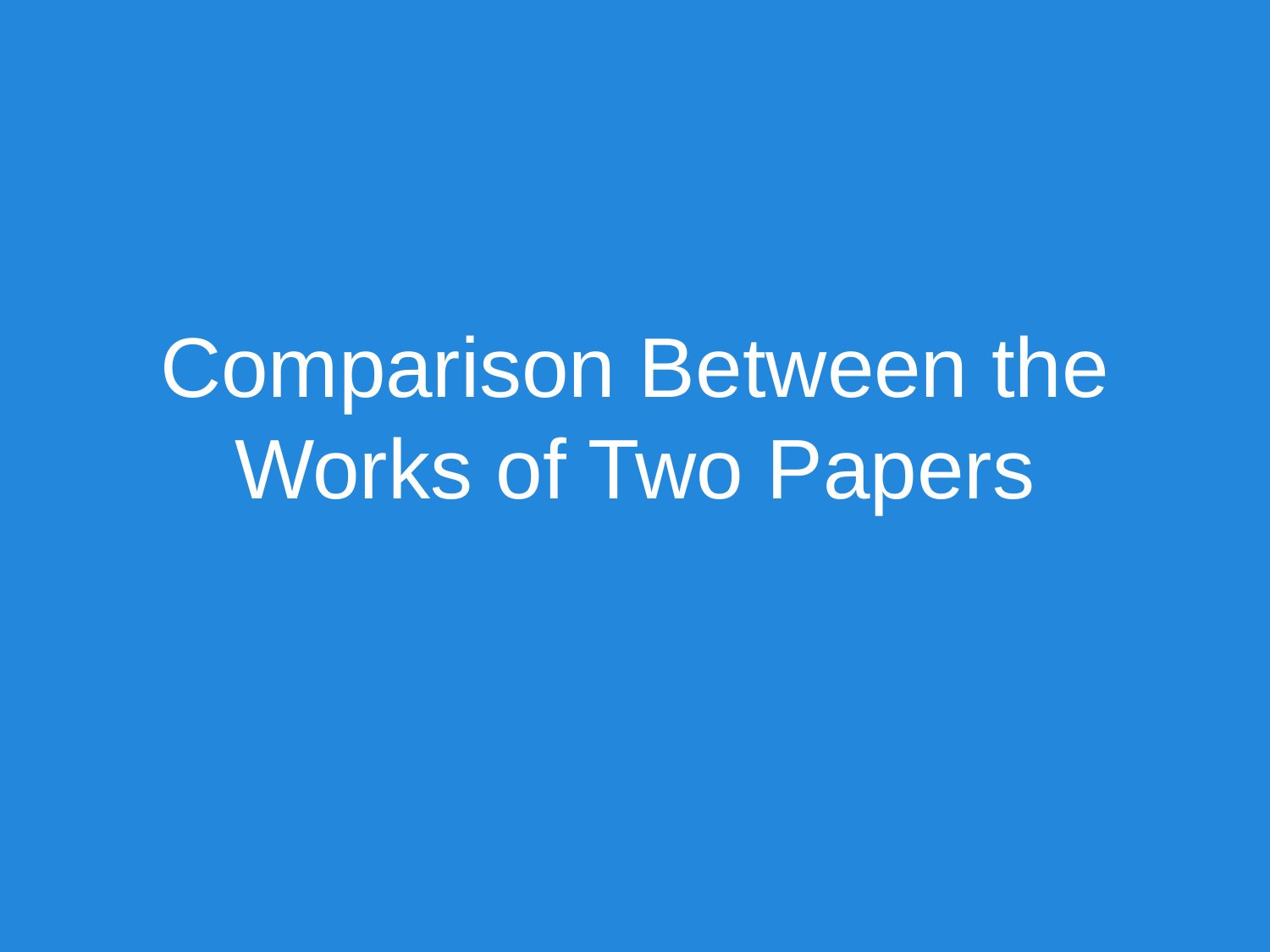

Comparison Between the Works of Two Papers